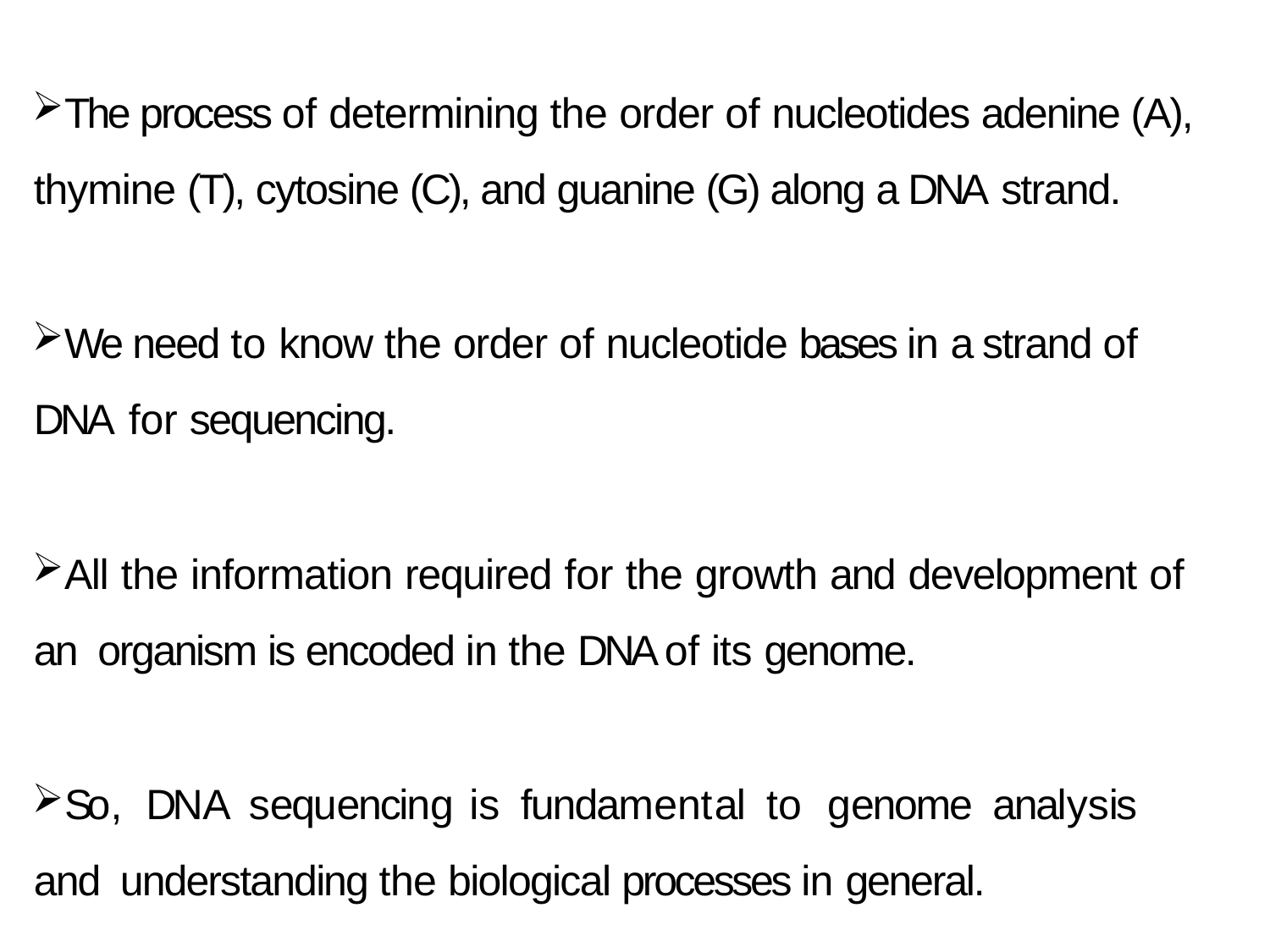

The process of determining the order of nucleotides adenine (A),  thymine (T), cytosine (C), and guanine (G) along a DNA strand.

We need to know the order of nucleotide bases in a strand of DNA  for sequencing.

All the information required for the growth and development of an  organism is encoded in the DNA of its genome.

So,	DNA	sequencing	is	fundamental	to	genome	analysis	and  understanding the biological processes in general.